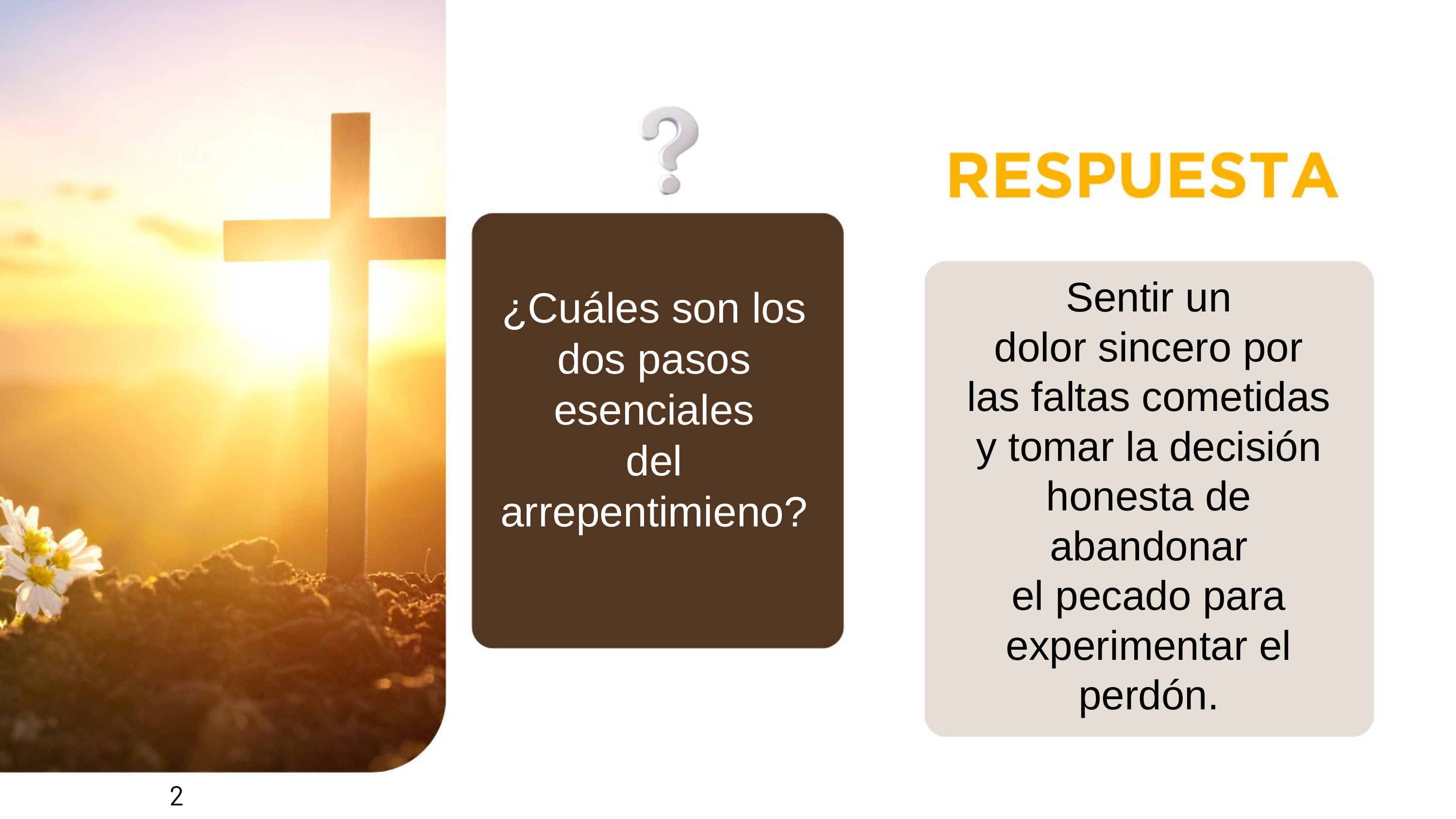

Sentir un
dolor sincero por
las faltas cometidas
y tomar la decisión honesta de abandonar
el pecado para experimentar el perdón.
¿Cuáles son los dos pasos esenciales
del arrepentimieno?

2